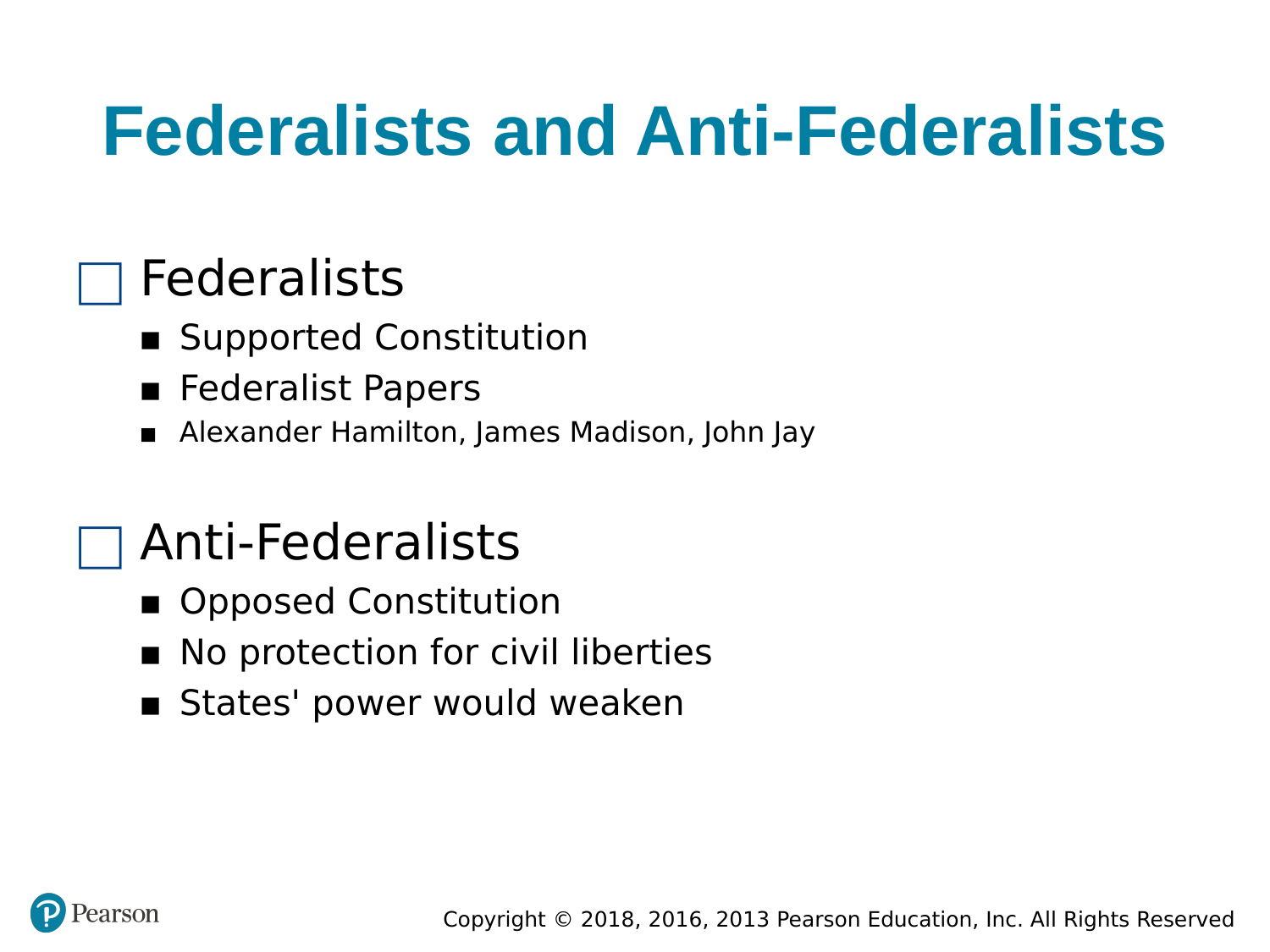

# Federalists and Anti-Federalists
Federalists
Supported Constitution
Federalist Papers
Alexander Hamilton, James Madison, John Jay

Anti-Federalists
Opposed Constitution
No protection for civil liberties
States' power would weaken